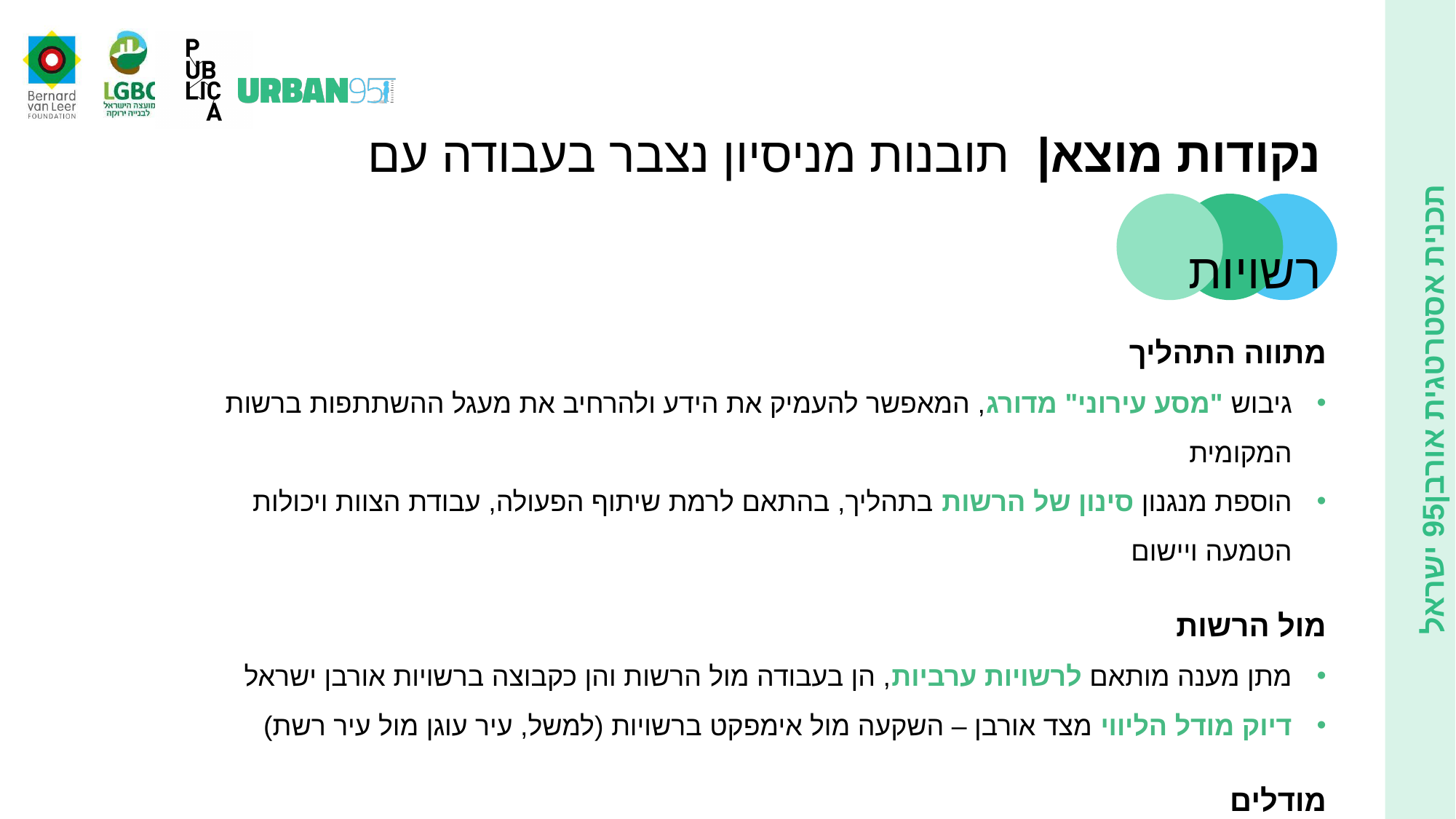

נקודות מוצא|  תובנות מניסיון נצבר בעבודה עם רשויות

מתווה התהליך
גיבוש "מסע עירוני" מדורג, המאפשר להעמיק את הידע ולהרחיב את מעגל ההשתתפות ברשות המקומית
הוספת מנגנון סינון של הרשות בתהליך, בהתאם לרמת שיתוף הפעולה, עבודת הצוות ויכולות הטמעה ויישום

מול הרשות
מתן מענה מותאם לרשויות ערביות, הן בעבודה מול הרשות והן כקבוצה ברשויות אורבן ישראל
דיוק מודל הליווי מצד אורבן – השקעה מול אימפקט ברשויות (למשל, עיר עוגן מול עיר רשת)

מודלים
עיר עוגן כמודל למידה שהסתיים. בית שמש ממשיכה כעיר אסטרטגית